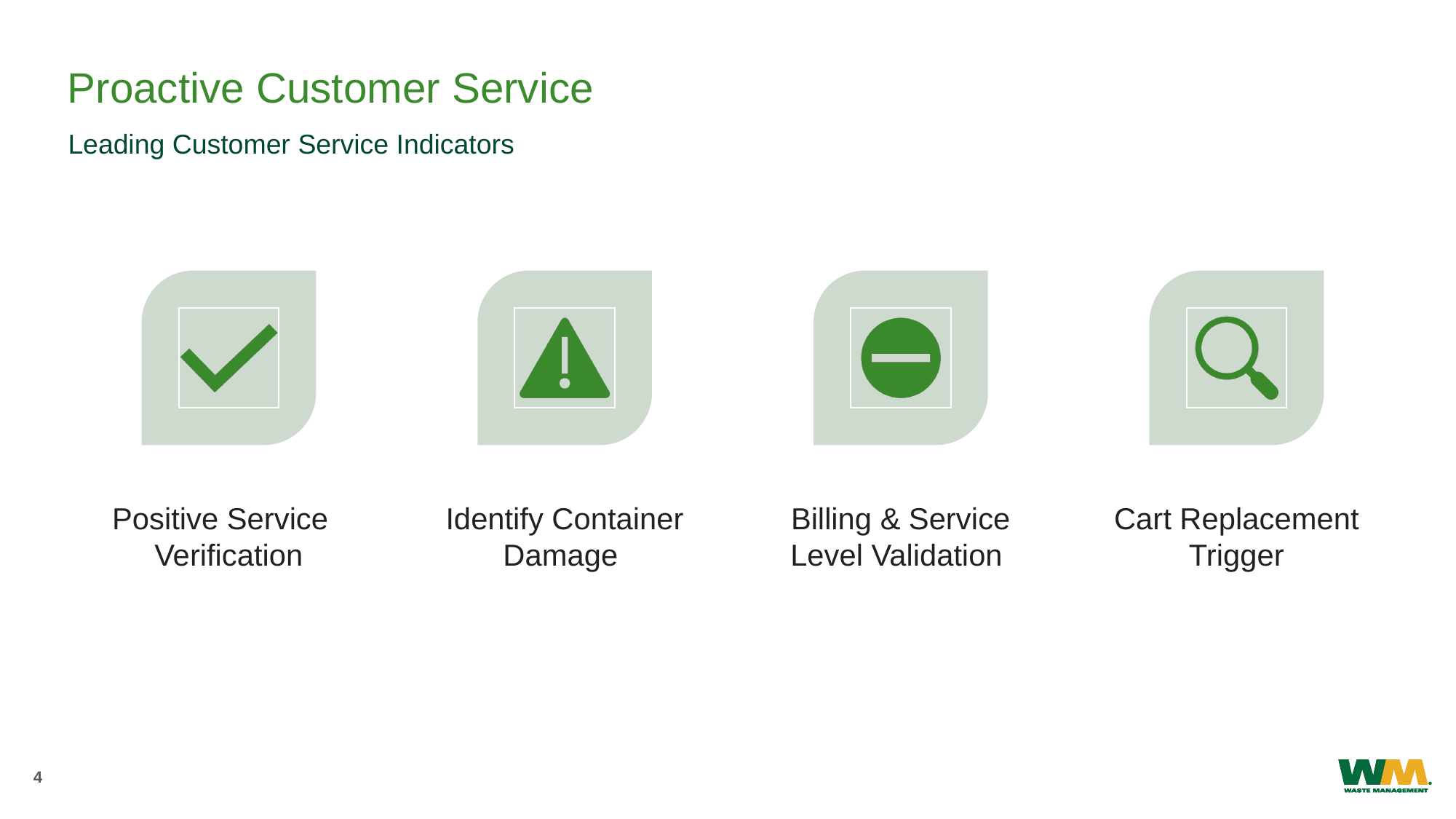

# Proactive Customer Service
Leading Customer Service Indicators
Positive Service   Verification
Identify Container Damage
Billing & Service Level Validation
Cart Replacement Trigger